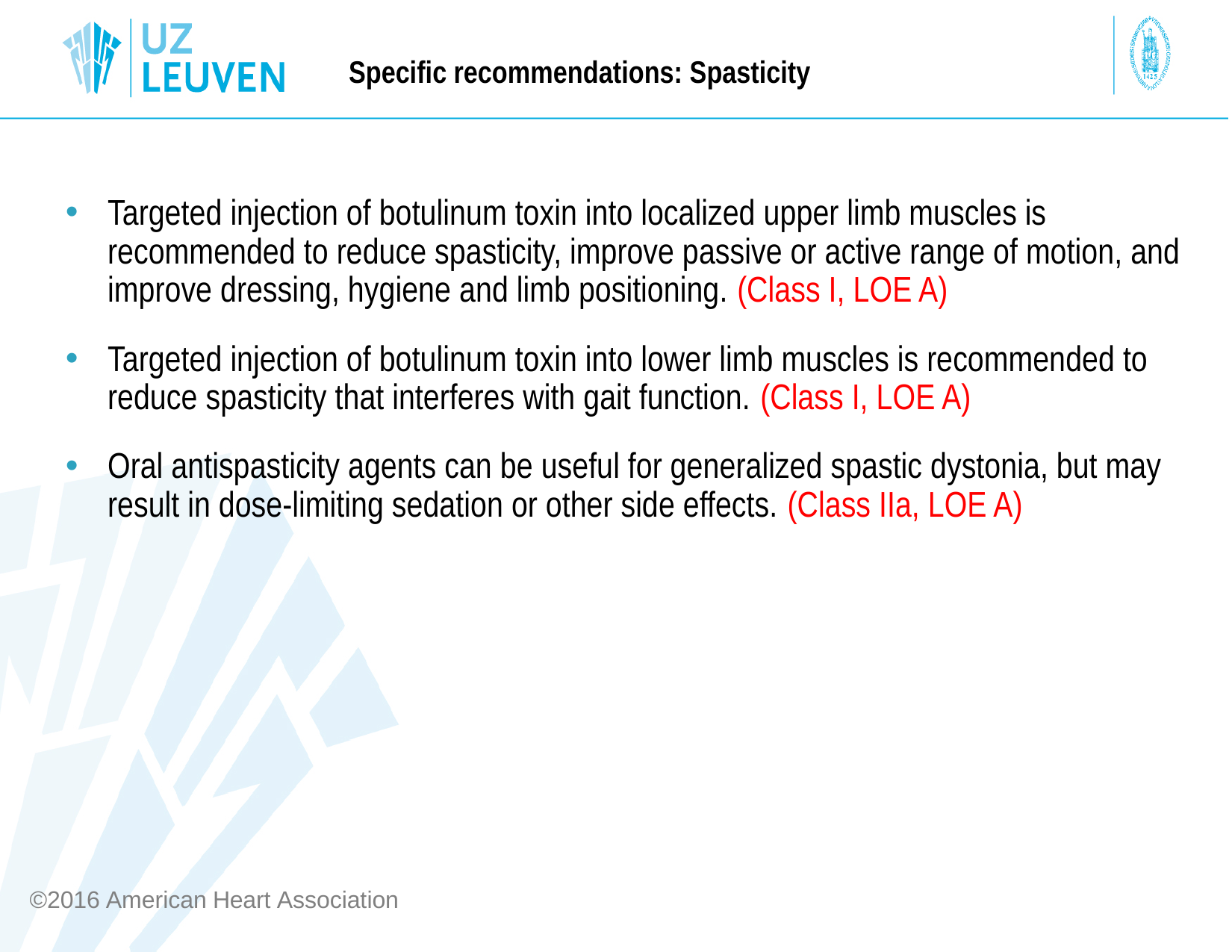

Specific recommendations: Spasticity
Targeted injection of botulinum toxin into localized upper limb muscles is recommended to reduce spasticity, improve passive or active range of motion, and improve dressing, hygiene and limb positioning. (Class I, LOE A)

Targeted injection of botulinum toxin into lower limb muscles is recommended to reduce spasticity that interferes with gait function. (Class I, LOE A)

Oral antispasticity agents can be useful for generalized spastic dystonia, but may result in dose-limiting sedation or other side effects. (Class IIa, LOE A)

science is why

©2016 American Heart Association